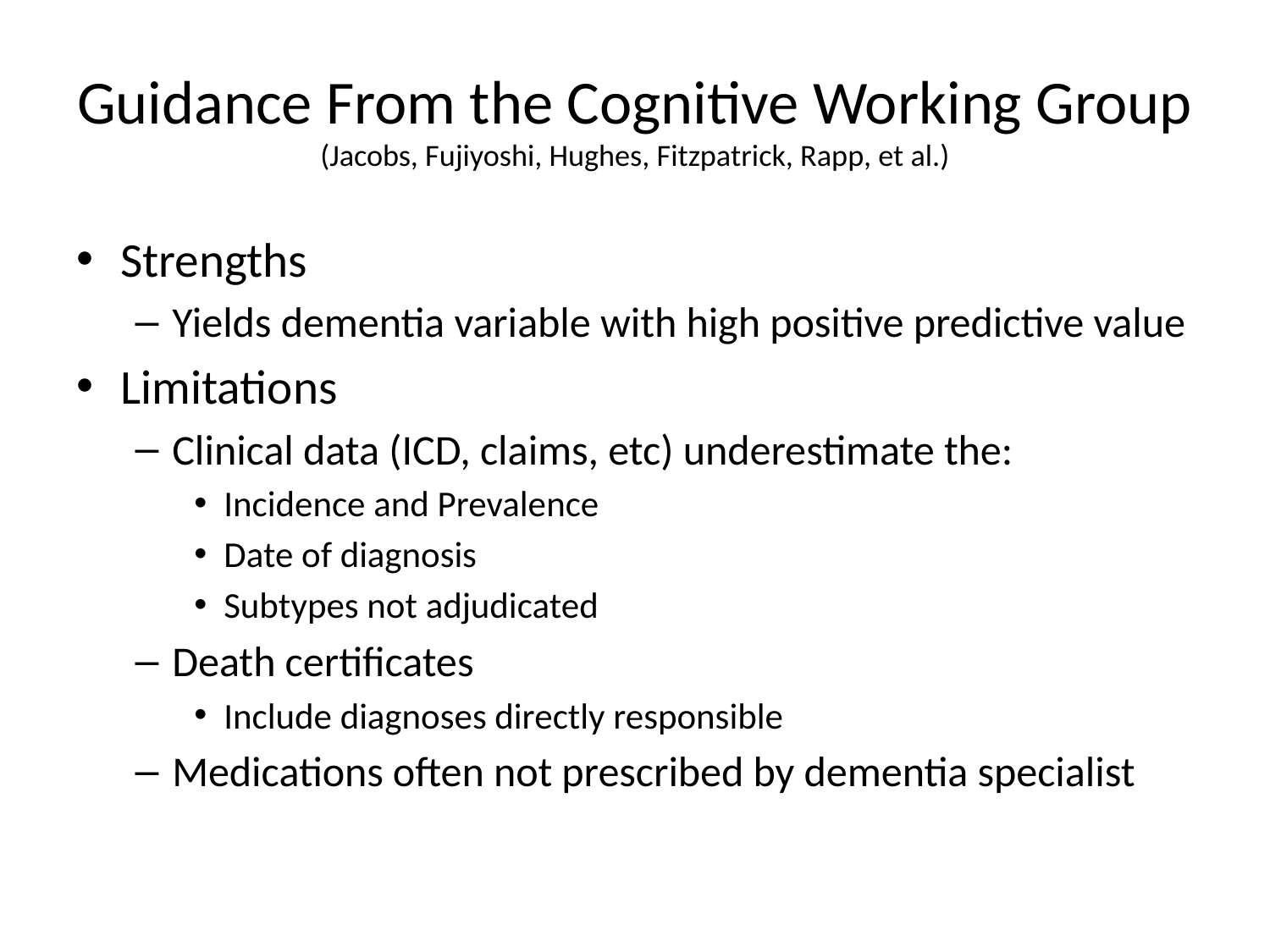

# Guidance From the Cognitive Working Group (Jacobs, Fujiyoshi, Hughes, Fitzpatrick, Rapp, et al.)
Strengths
Yields dementia variable with high positive predictive value
Limitations
Clinical data (ICD, claims, etc) underestimate the:
Incidence and Prevalence
Date of diagnosis
Subtypes not adjudicated
Death certificates
Include diagnoses directly responsible
Medications often not prescribed by dementia specialist